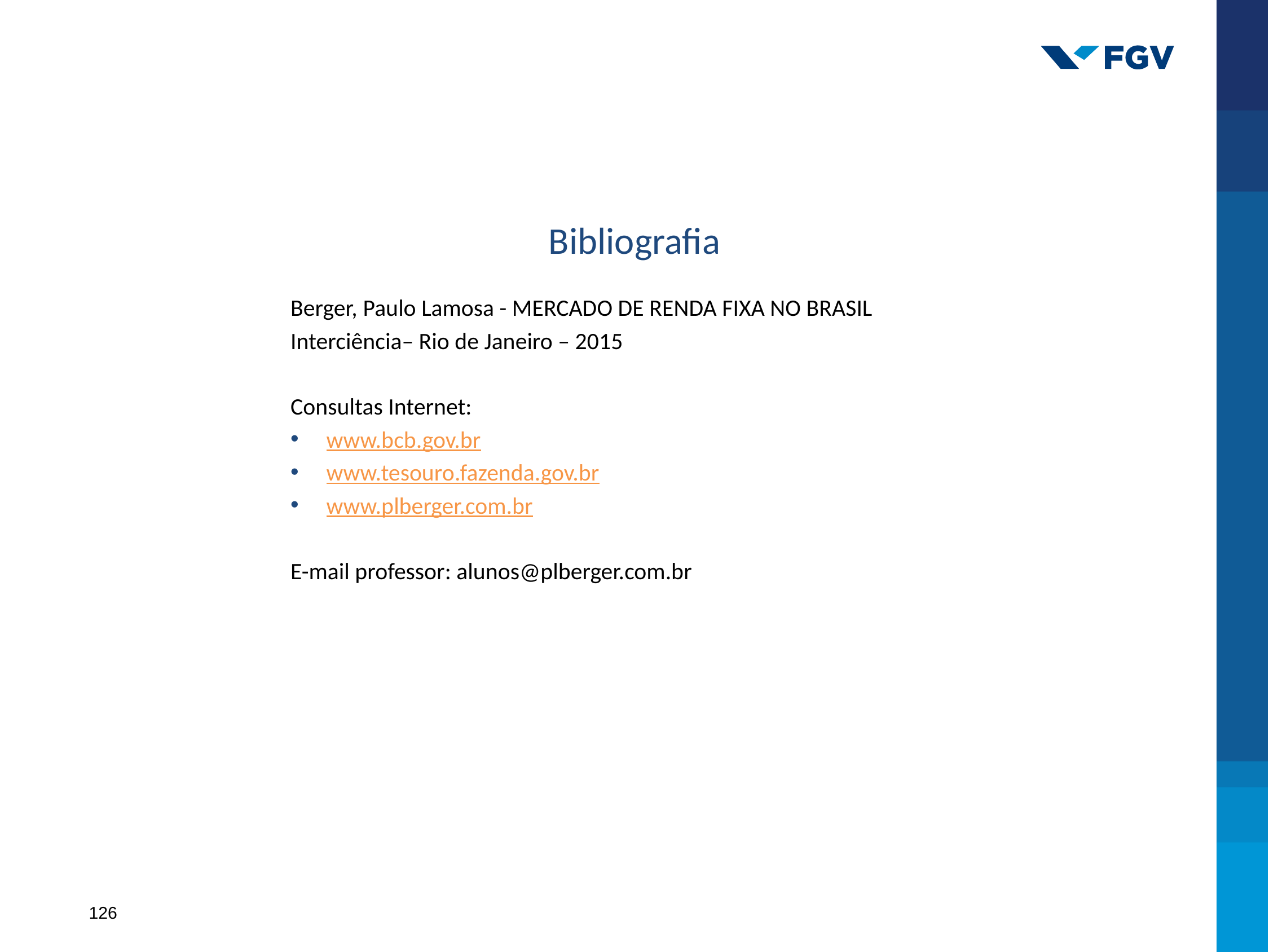

Bibliografia
Berger, Paulo Lamosa - MERCADO DE RENDA FIXA NO BRASIL
Interciência– Rio de Janeiro – 2015

Consultas Internet:
www.bcb.gov.br
www.tesouro.fazenda.gov.br
www.plberger.com.br

E-mail professor: alunos@plberger.com.br